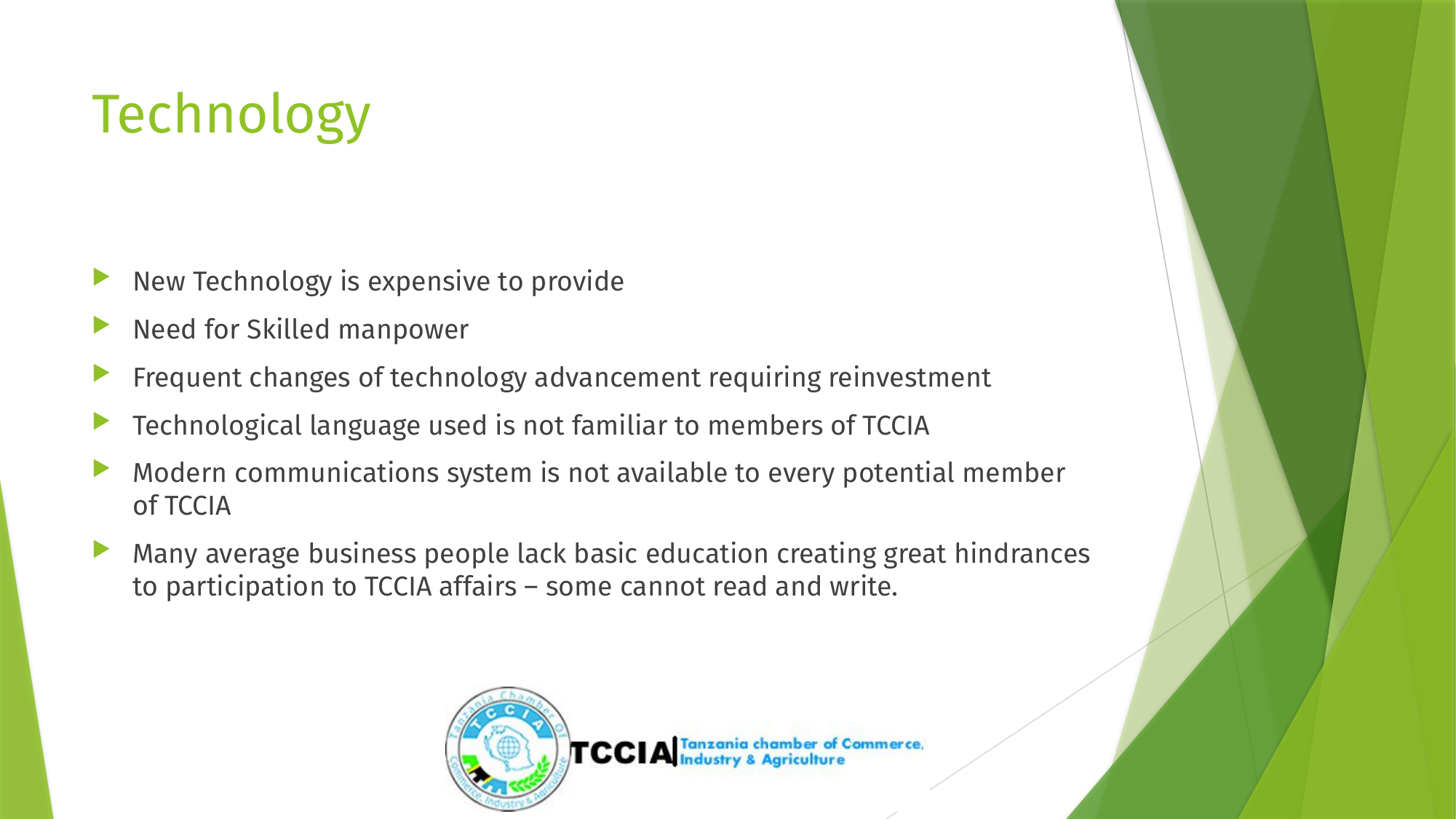

# Technology
New Technology is expensive to provide
Need for Skilled manpower
Frequent changes of technology advancement requiring reinvestment
Technological language used is not familiar to members of TCCIA
Modern communications system is not available to every potential member of TCCIA
Many average business people lack basic education creating great hindrances to participation to TCCIA affairs – some cannot read and write.